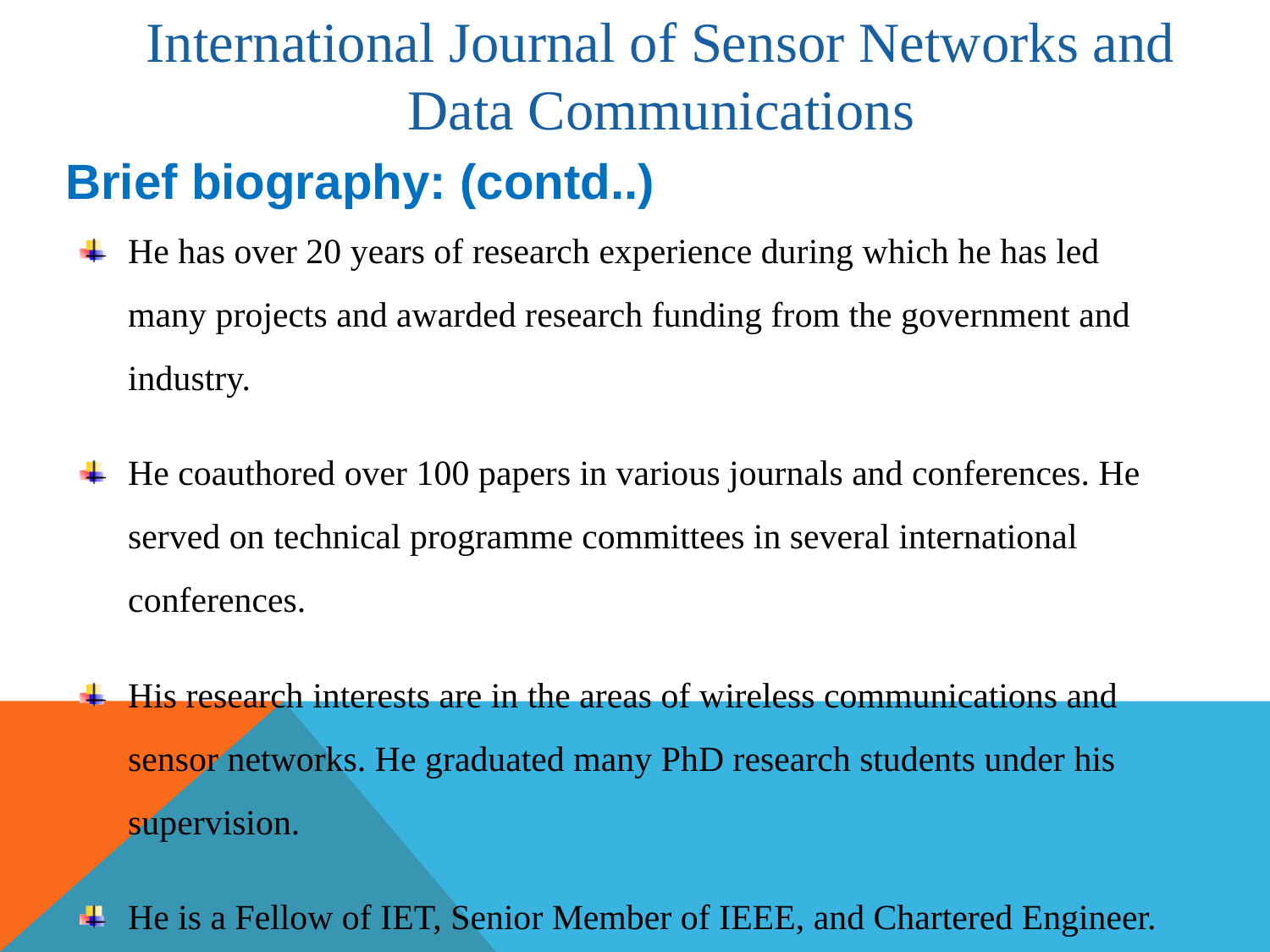

International Journal of Sensor Networks and Data Communications
Brief biography: (contd..)

He has over 20 years of research experience during which he has led many projects and awarded research funding from the government and industry.

He coauthored over 100 papers in various journals and conferences. He served on technical programme committees in several international conferences.

His research interests are in the areas of wireless communications and sensor networks. He graduated many PhD research students under his supervision.

He is a Fellow of IET, Senior Member of IEEE, and Chartered Engineer.